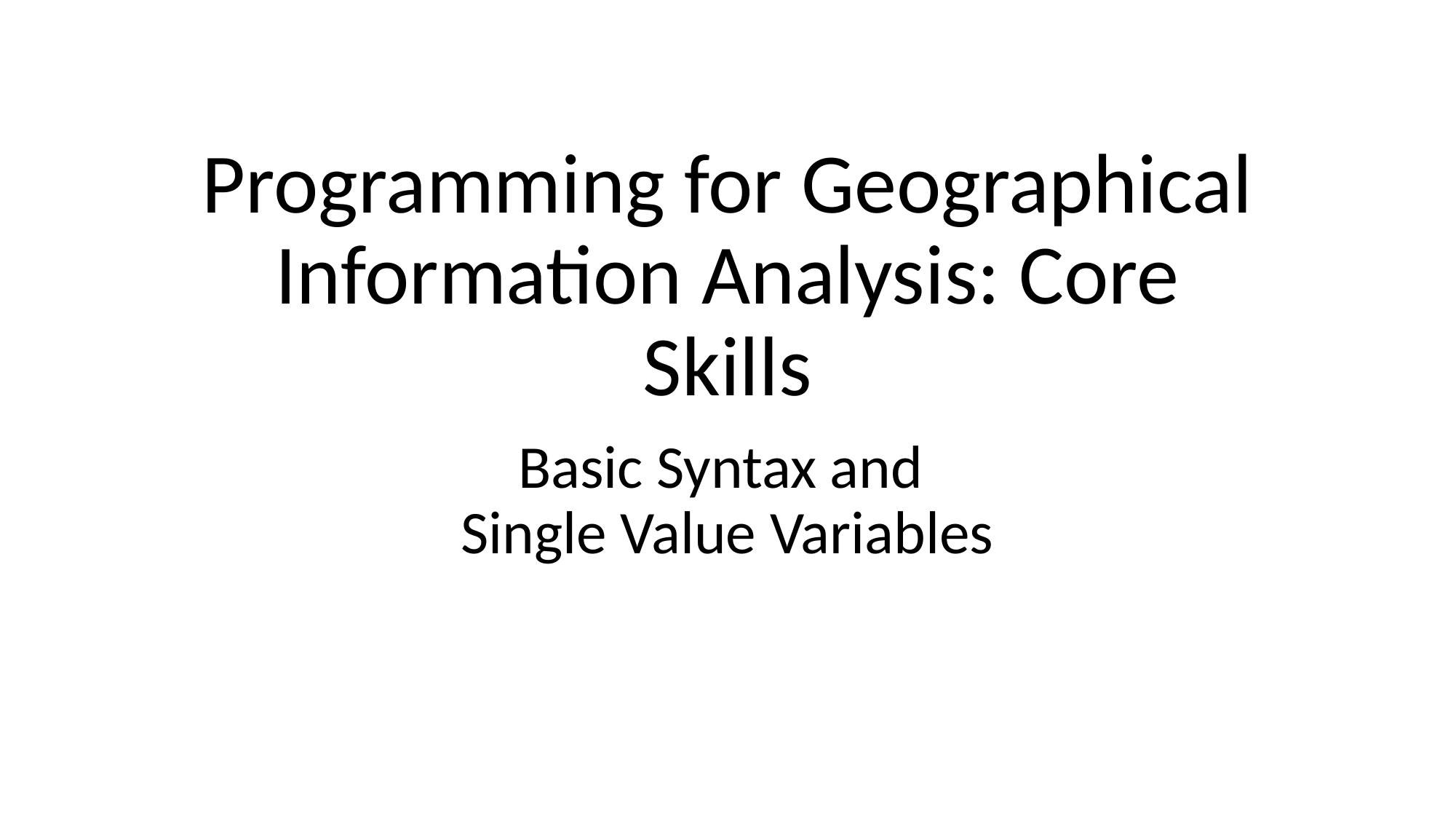

# Programming for Geographical Information Analysis: Core Skills
Basic Syntax and
Single Value Variables